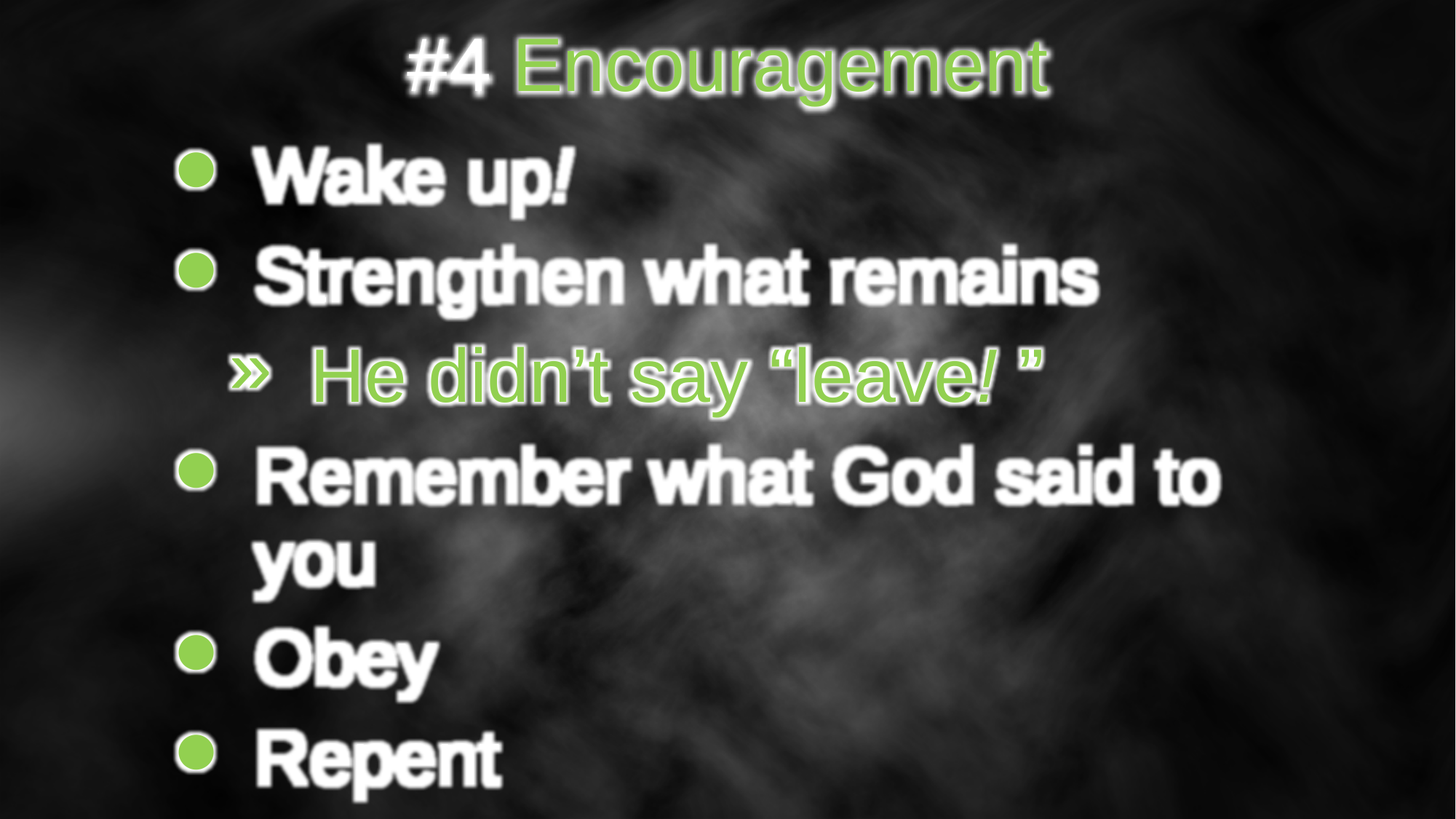

#4 Encouragement
Wake up!
Strengthen what remains
He didn’t say “leave! ”
Remember what God said to you
Obey
Repent